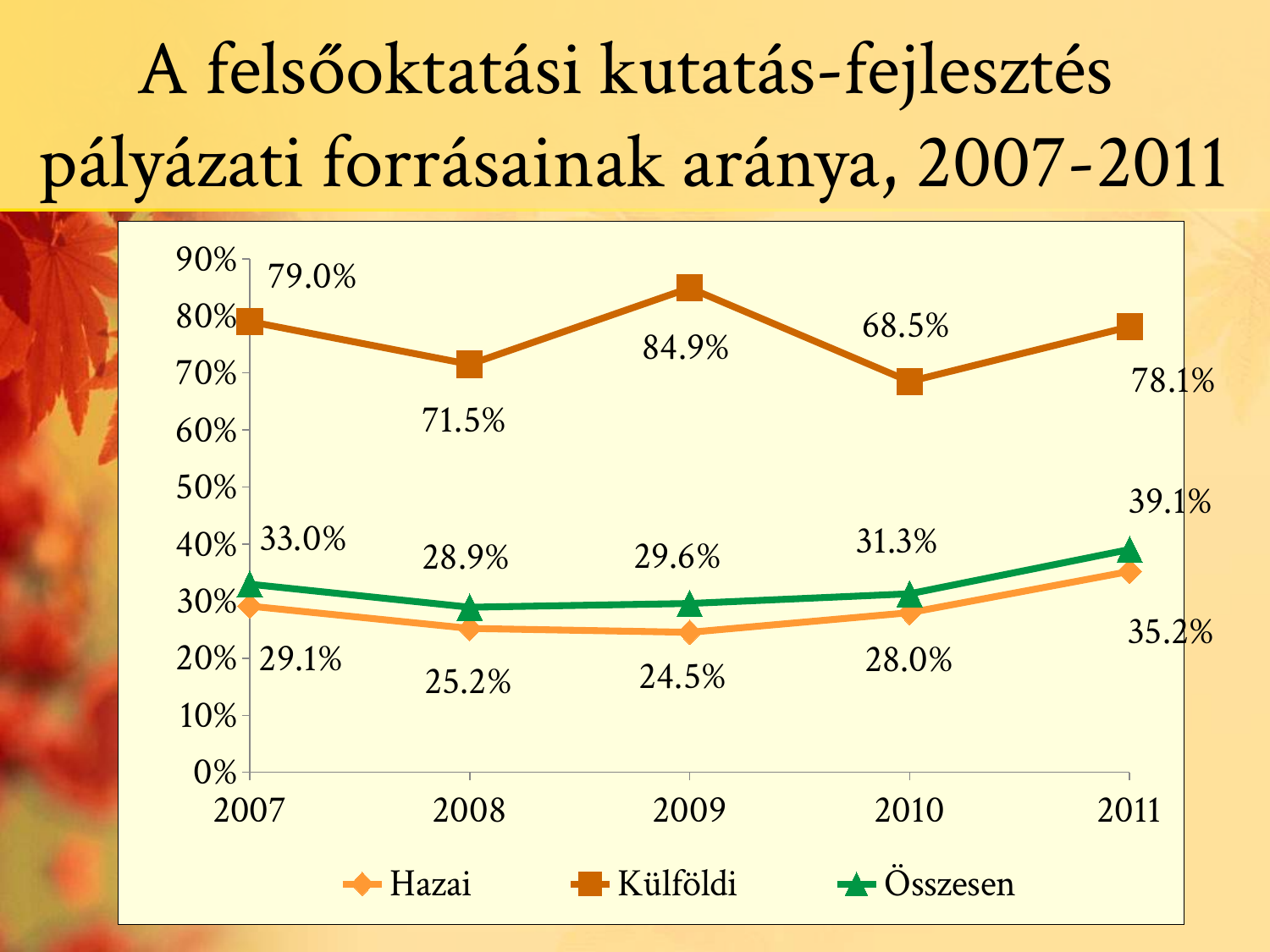

# A felsőoktatási kutatás-fejlesztés pályázati forrásainak aránya, 2007-2011

### Chart

| Category |  |  |  |
|---|---|---|---|
| 2007 | 0.29131003014255435 | 0.7901052869919616 | 0.3297120713188737 |
| 2008 | 0.2522122910408233 | 0.7150833244878463 | 0.28935359079317885 |
| 2009 | 0.24537280663541788 | 0.848902618080584 | 0.2959064906367699 |
| 2010 | 0.2797698002927703 | 0.6849868340295799 | 0.3128779177922656 |
| 2011 | 0.35221566937423143 | 0.7810918293564725 | 0.3906378129770938 |